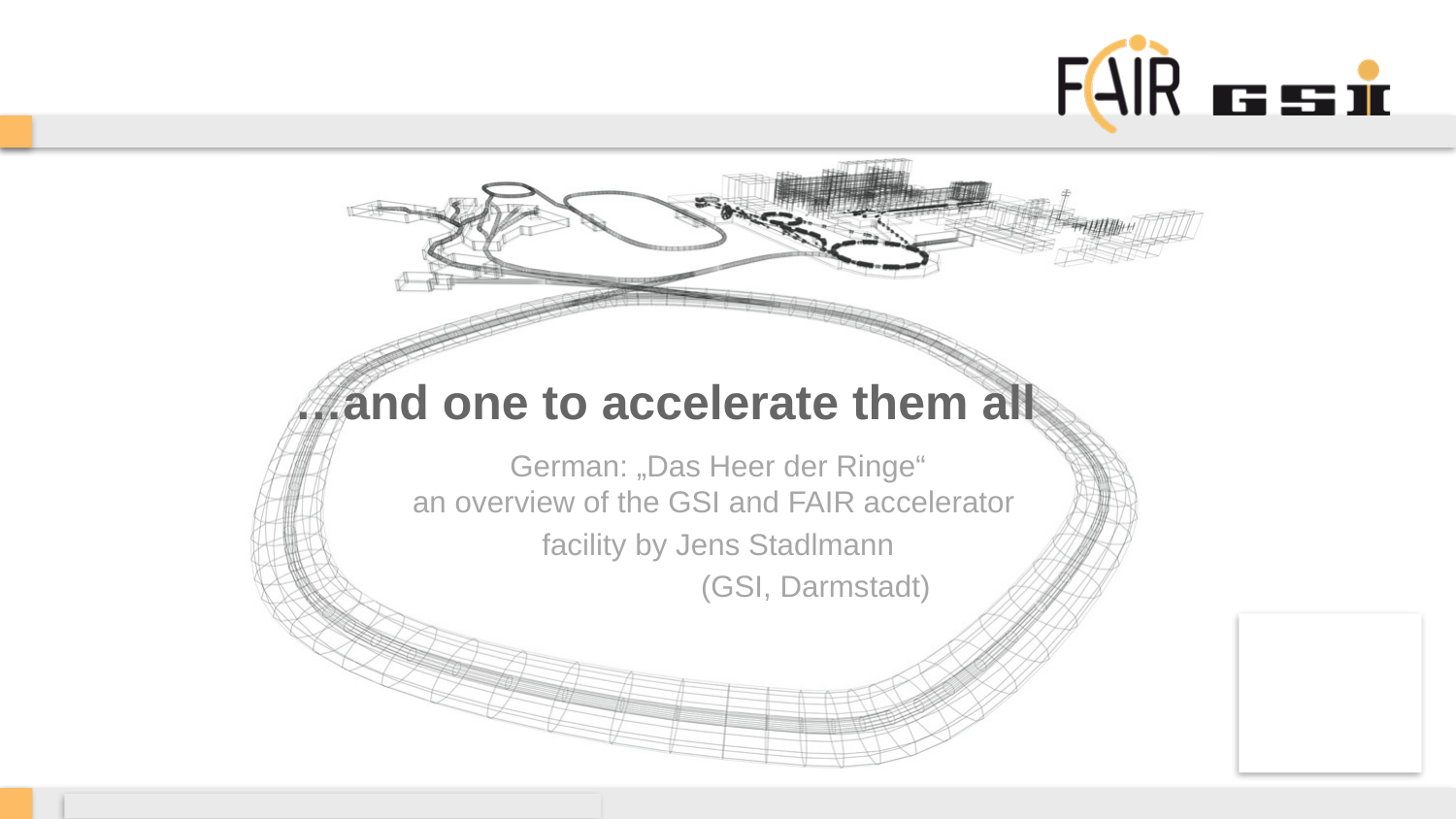

# …and one to accelerate them all
German: „Das Heer der Ringe“
an overview of the GSI and FAIR accelerator
facility by Jens Stadlmann
                       (GSI, Darmstadt)